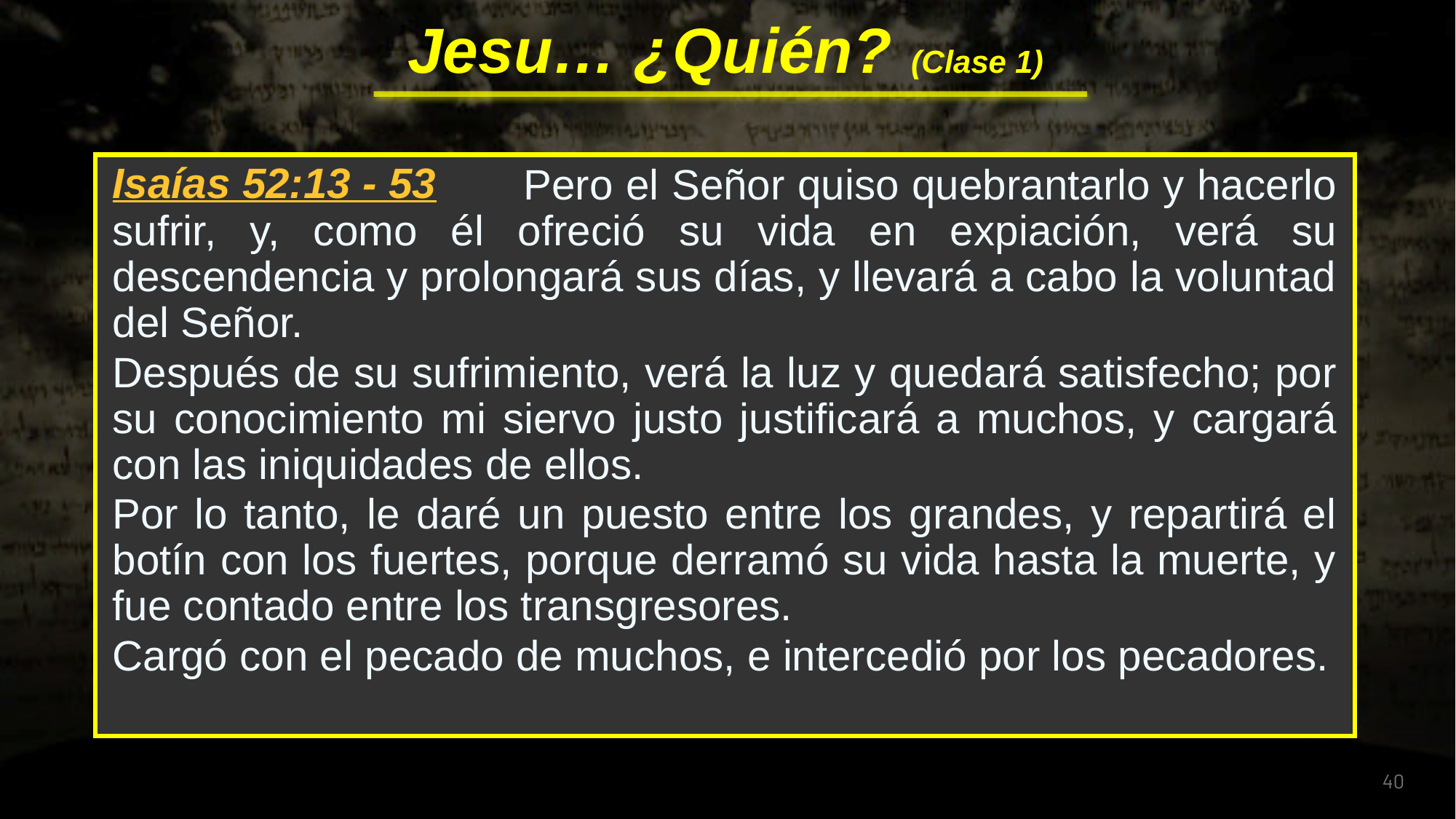

Pero el Señor quiso quebrantarlo y hacerlo sufrir, y, como él ofreció su vida en expiación, verá su descendencia y prolongará sus días, y llevará a cabo la voluntad del Señor.
Después de su sufrimiento, verá la luz y quedará satisfecho; por su conocimiento mi siervo justo justificará a muchos, y cargará con las iniquidades de ellos.
Por lo tanto, le daré un puesto entre los grandes, y repartirá el botín con los fuertes, porque derramó su vida hasta la muerte, y fue contado entre los transgresores.
Cargó con el pecado de muchos, e intercedió por los pecadores.

Isaías 52:13 - 53